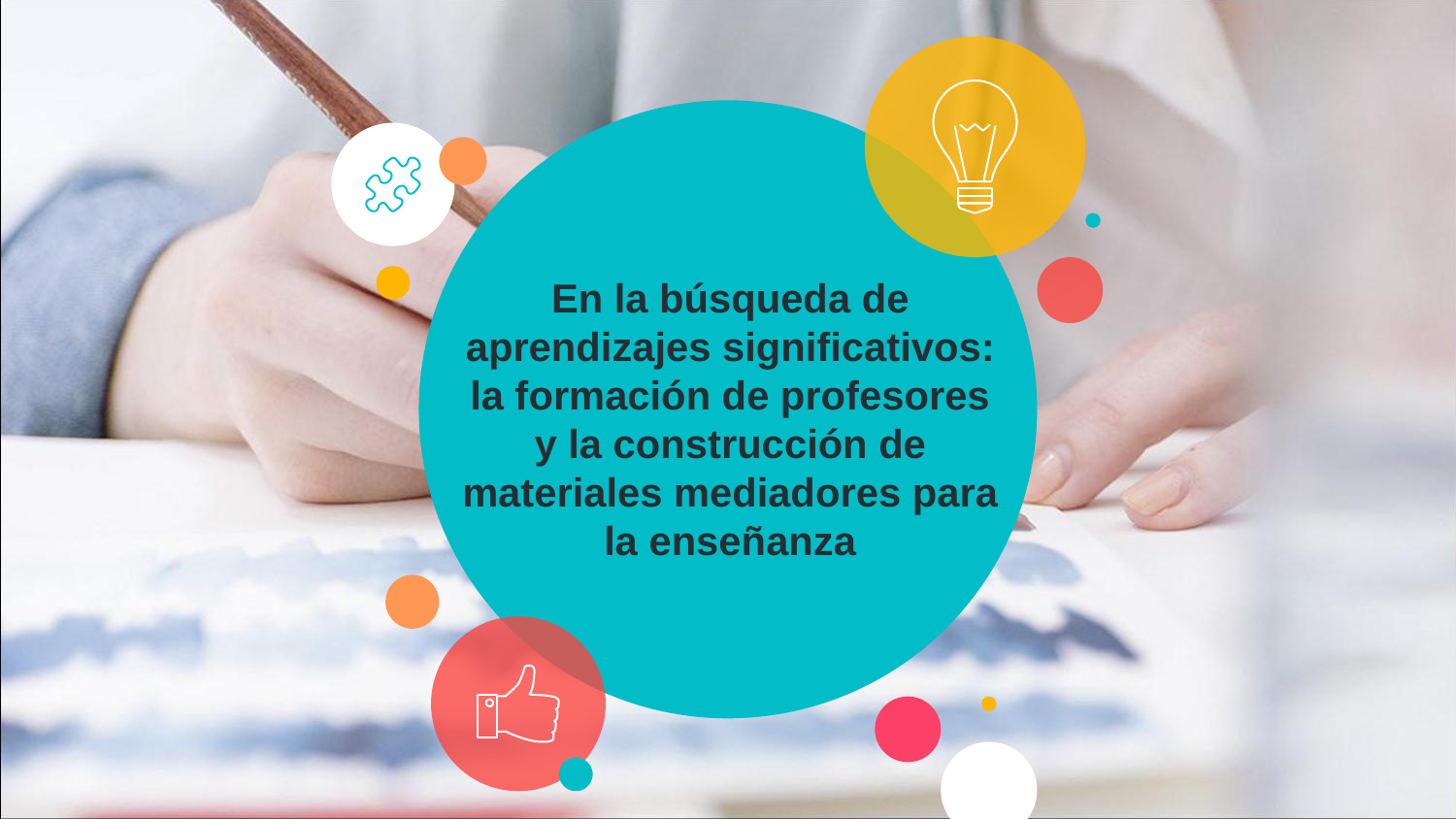

# En la búsqueda de aprendizajes significativos: la formación de profesores y la construcción de materiales mediadores para la enseñanza